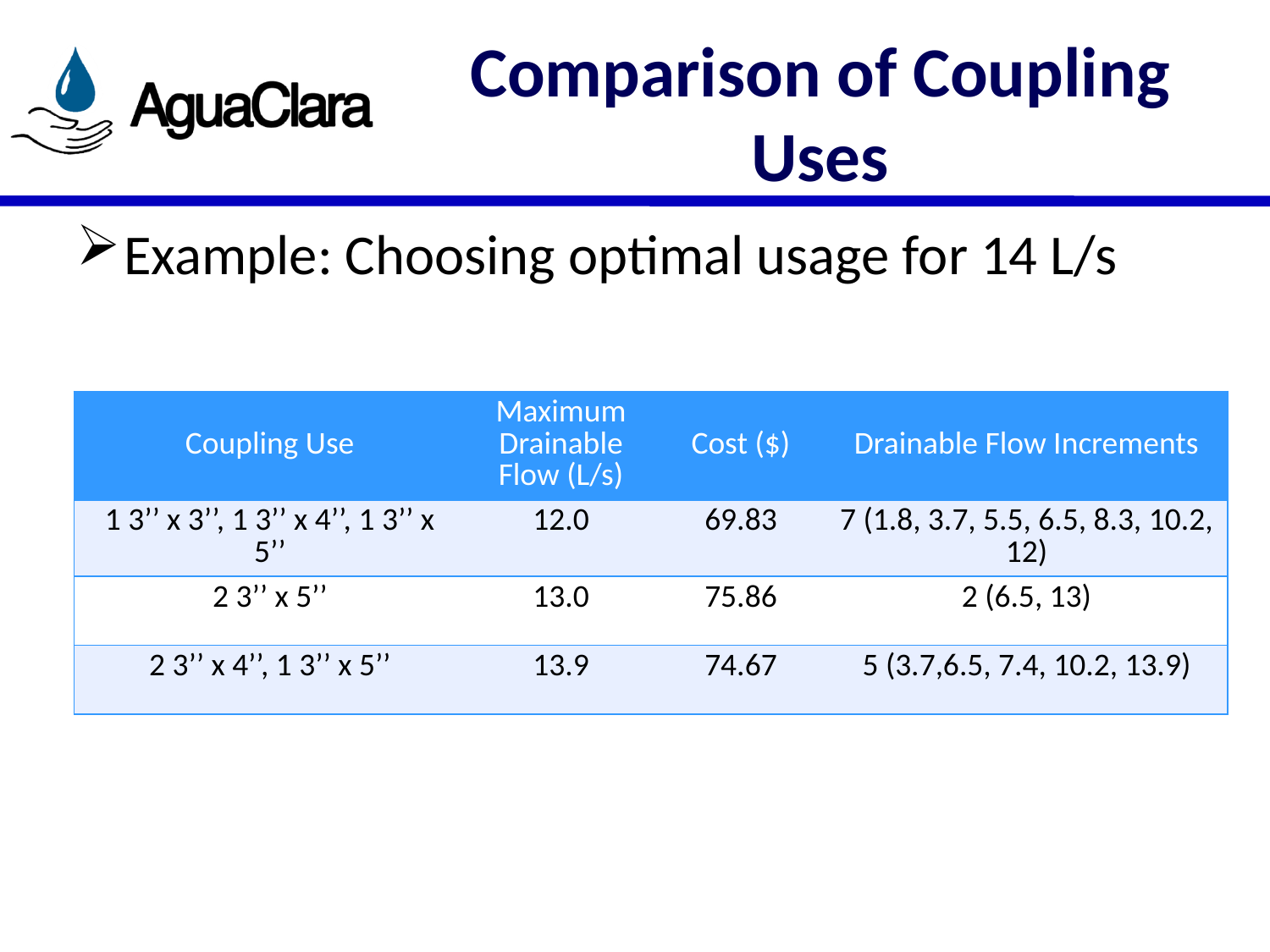

# Comparison of Coupling Uses
Example: Choosing optimal usage for 14 L/s

| Coupling Use | Maximum Drainable Flow (L/s) | Cost ($) | Drainable Flow Increments |
| --- | --- | --- | --- |
| 1 3’’ x 3’’, 1 3’’ x 4’’, 1 3’’ x 5’’ | 12.0 | 69.83 | 7 (1.8, 3.7, 5.5, 6.5, 8.3, 10.2, 12) |
| 2 3’’ x 5’’ | 13.0 | 75.86 | 2 (6.5, 13) |
| 2 3’’ x 4’’, 1 3’’ x 5’’ | 13.9 | 74.67 | 5 (3.7,6.5, 7.4, 10.2, 13.9) |